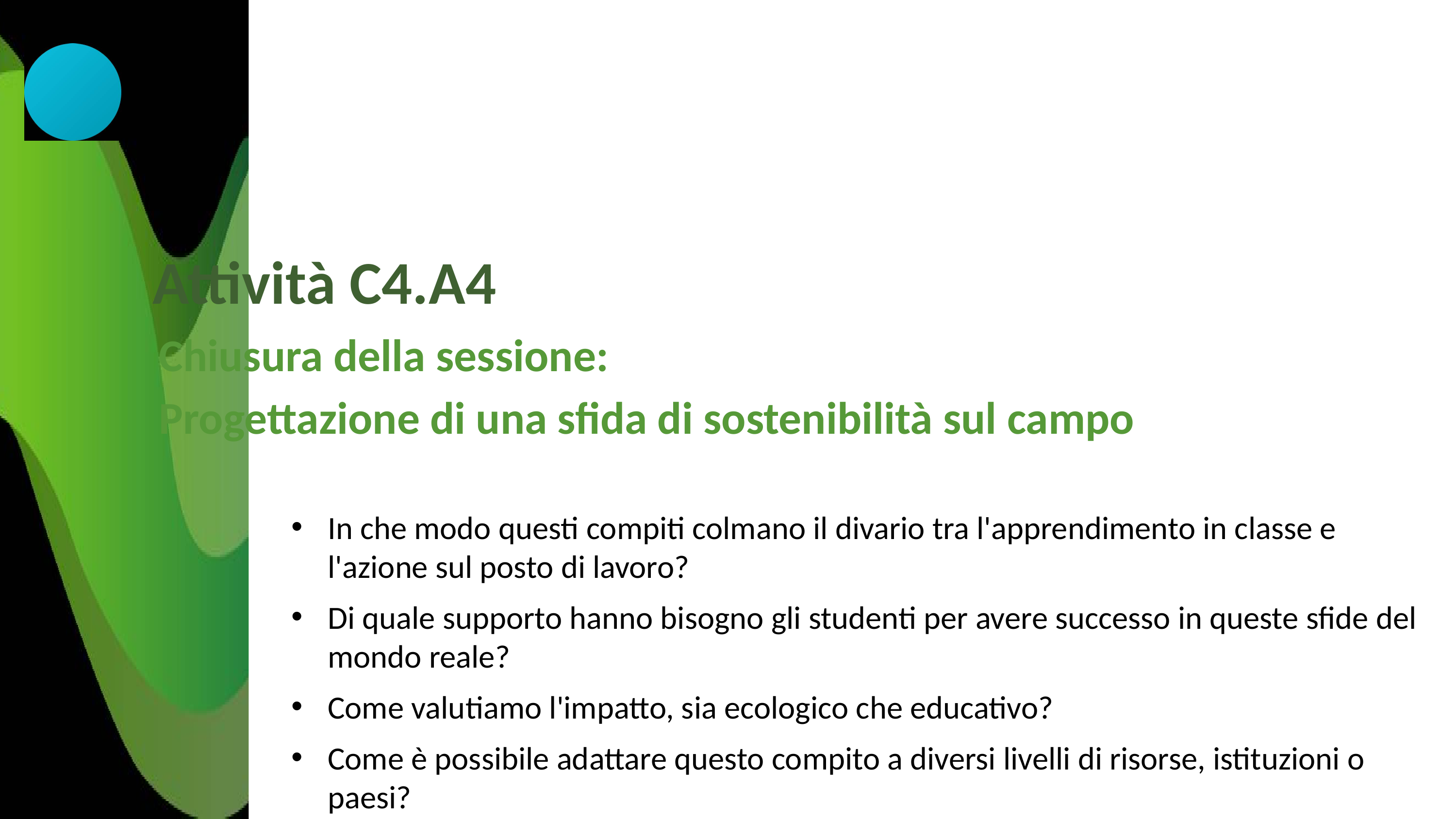

Attività C4.A4
Chiusura della sessione:
Progettazione di una sfida di sostenibilità sul campo
In che modo questi compiti colmano il divario tra l'apprendimento in classe e l'azione sul posto di lavoro?
Di quale supporto hanno bisogno gli studenti per avere successo in queste sfide del mondo reale?
Come valutiamo l'impatto, sia ecologico che educativo?
Come è possibile adattare questo compito a diversi livelli di risorse, istituzioni o paesi?